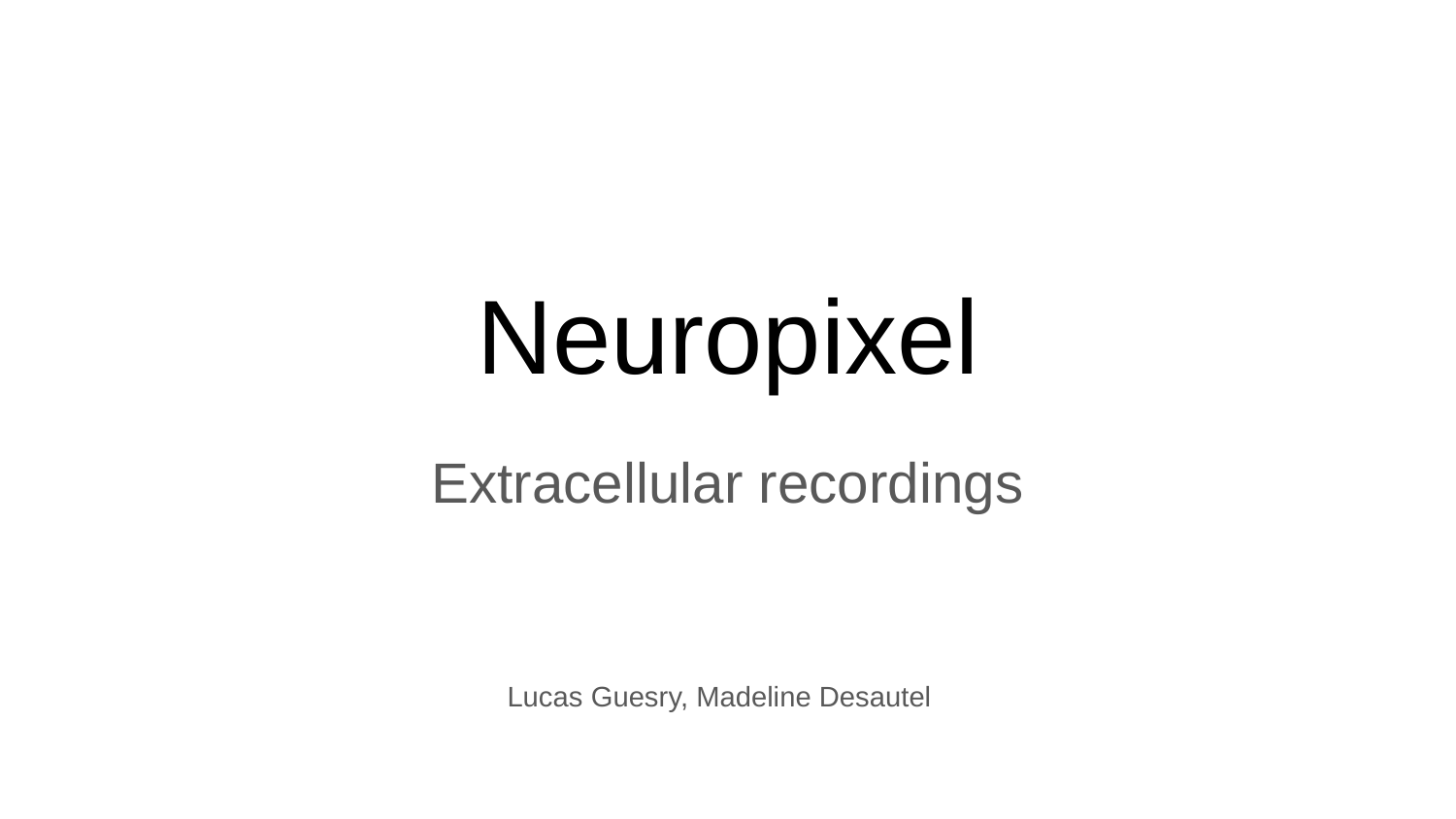

# Neuropixel
Extracellular recordings
Lucas Guesry, Madeline Desautel